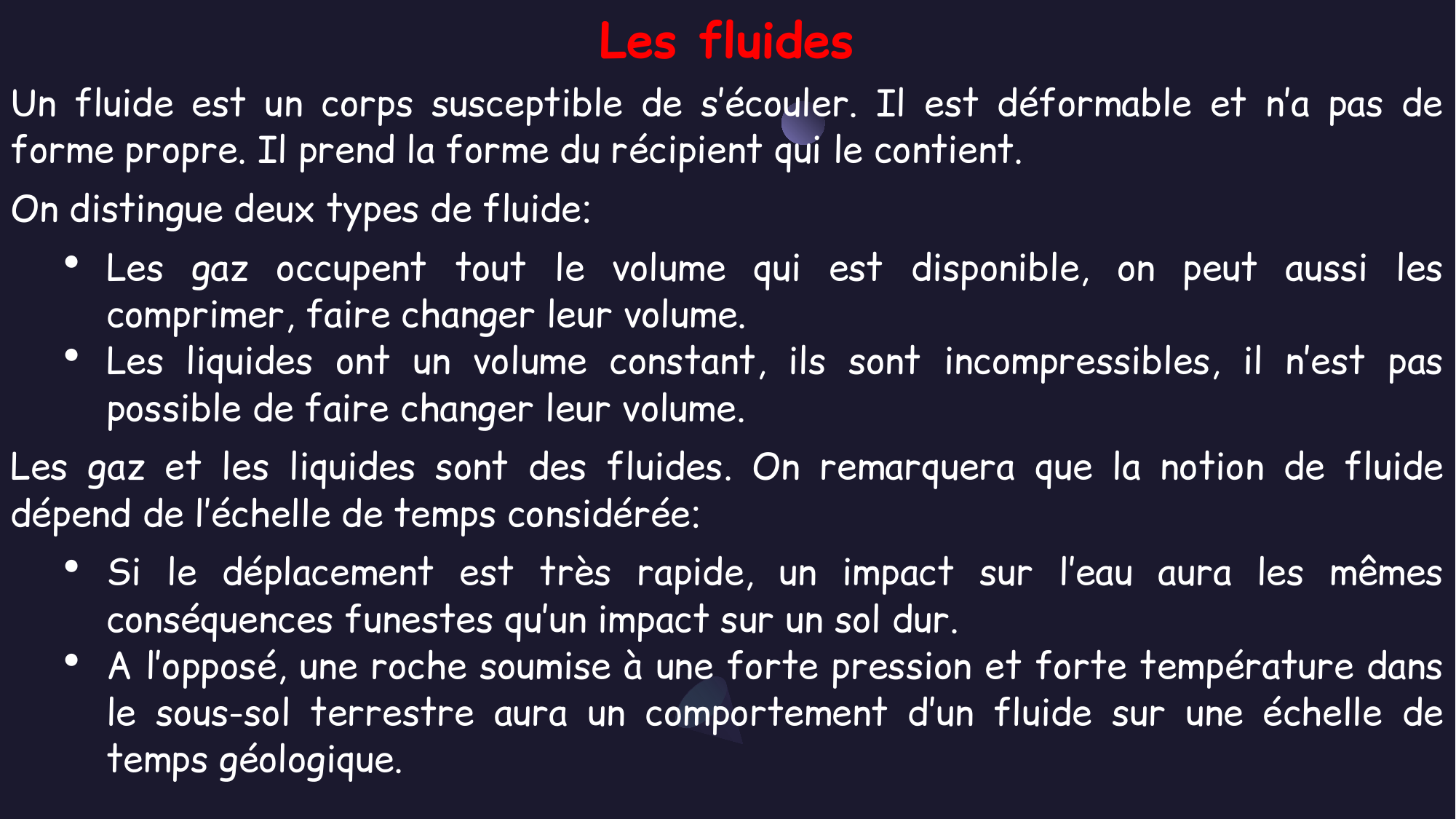

Les fluides
Un fluide est un corps susceptible de s’écouler. Il est déformable et n’a pas de forme propre. Il prend la forme du récipient qui le contient.
On distingue deux types de fluide:
Les gaz occupent tout le volume qui est disponible, on peut aussi les comprimer, faire changer leur volume.
Les liquides ont un volume constant, ils sont incompressibles, il n’est pas possible de faire changer leur volume.
Les gaz et les liquides sont des fluides. On remarquera que la notion de fluide dépend de l’échelle de temps considérée:
Si le déplacement est très rapide, un impact sur l’eau aura les mêmes conséquences funestes qu’un impact sur un sol dur.
A l’opposé, une roche soumise à une forte pression et forte température dans le sous-sol terrestre aura un comportement d’un fluide sur une échelle de temps géologique.